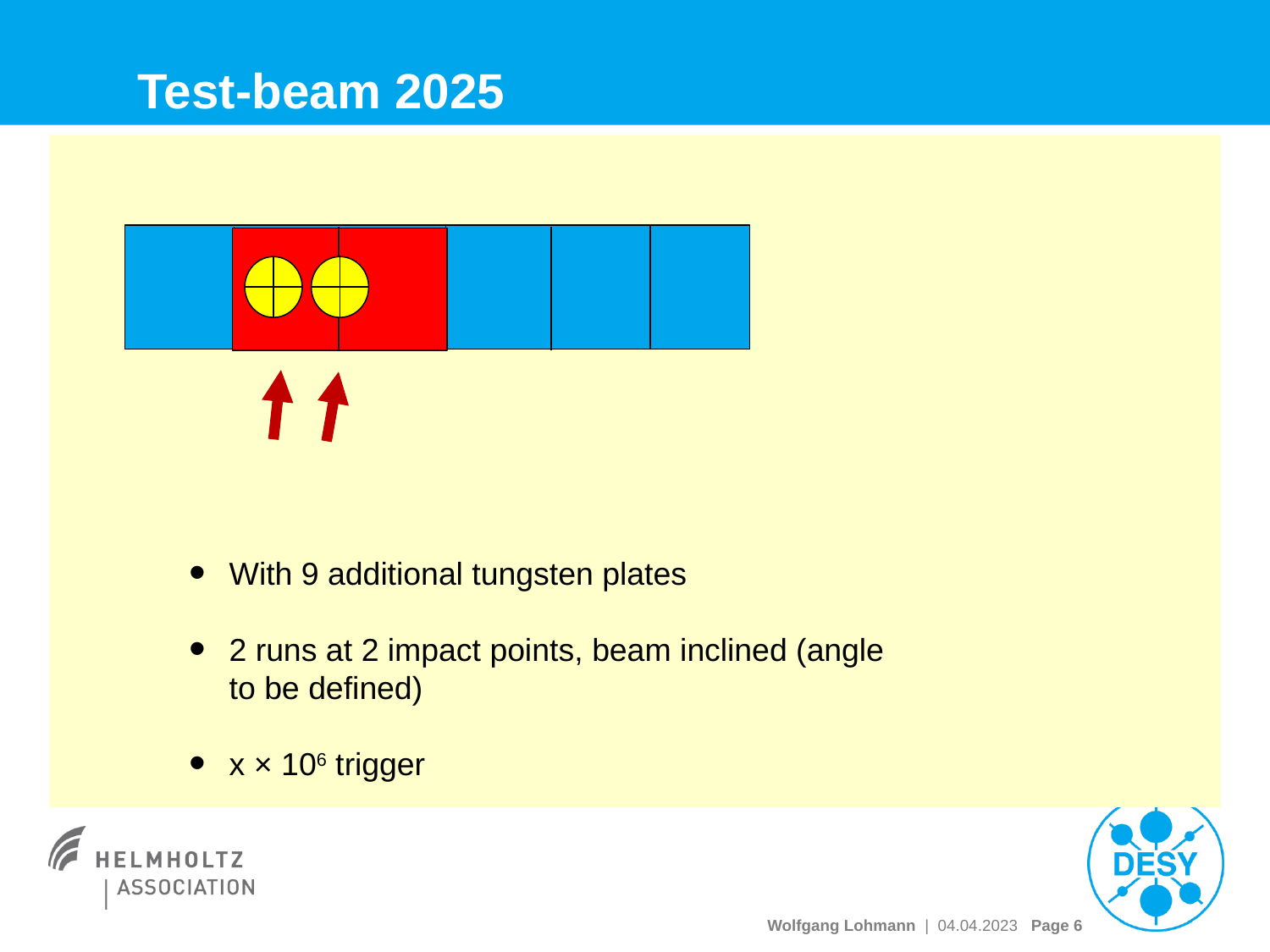

# Test-beam 2025

With 9 additional tungsten plates

2 runs at 2 impact points, beam inclined (angle to be defined)

x × 106 trigger